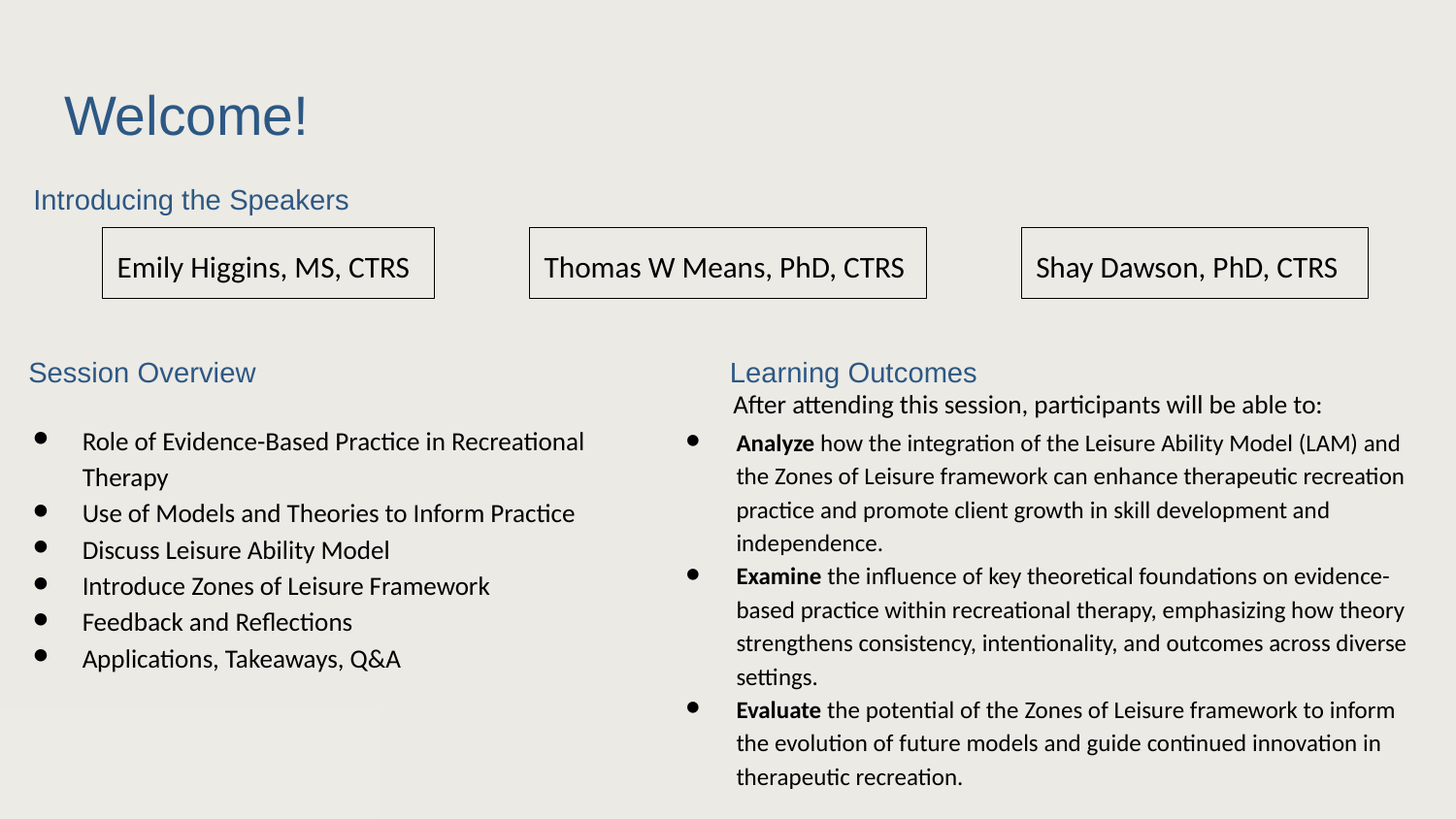

# Welcome!
Introducing the Speakers
Emily Higgins, MS, CTRS
Thomas W Means, PhD, CTRS
Shay Dawson, PhD, CTRS
Session Overview
Learning Outcomes
After attending this session, participants will be able to:

Role of Evidence-Based Practice in Recreational Therapy
Use of Models and Theories to Inform Practice
Discuss Leisure Ability Model
Introduce Zones of Leisure Framework
Feedback and Reflections
Applications, Takeaways, Q&A
Analyze how the integration of the Leisure Ability Model (LAM) and the Zones of Leisure framework can enhance therapeutic recreation practice and promote client growth in skill development and independence.
Examine the influence of key theoretical foundations on evidence-based practice within recreational therapy, emphasizing how theory strengthens consistency, intentionality, and outcomes across diverse settings.
Evaluate the potential of the Zones of Leisure framework to inform the evolution of future models and guide continued innovation in therapeutic recreation.